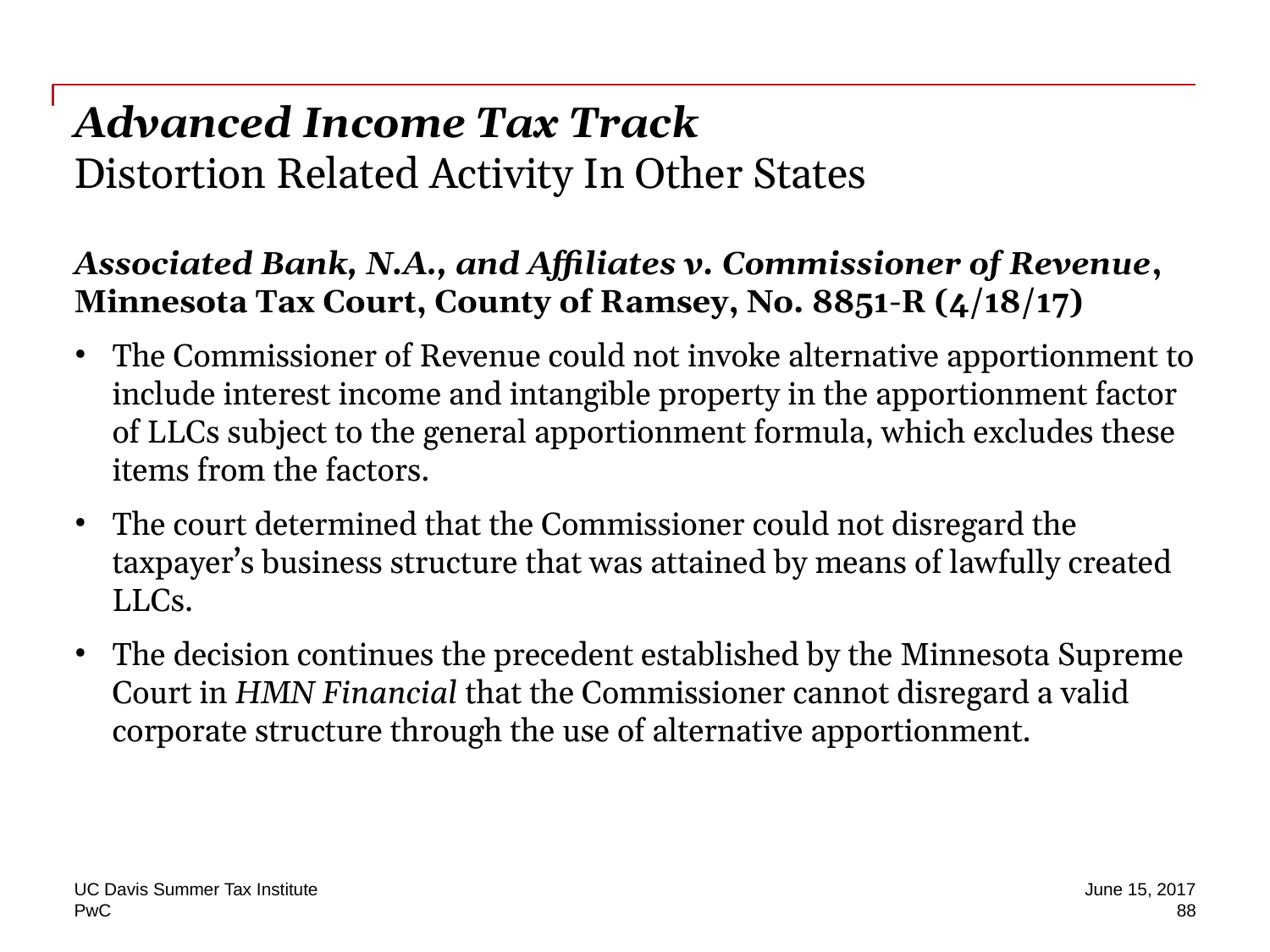

# Advanced Income Tax Track Distortion Related Activity In Other States
Associated Bank, N.A., and Affiliates v. Commissioner of Revenue, Minnesota Tax Court, County of Ramsey, No. 8851-R (4/18/17)
The Commissioner of Revenue could not invoke alternative apportionment to include interest income and intangible property in the apportionment factor of LLCs subject to the general apportionment formula, which excludes these items from the factors.
The court determined that the Commissioner could not disregard the taxpayer’s business structure that was attained by means of lawfully created LLCs.
The decision continues the precedent established by the Minnesota Supreme Court in HMN Financial that the Commissioner cannot disregard a valid corporate structure through the use of alternative apportionment.
UC Davis Summer Tax Institute
June 15, 2017
 88